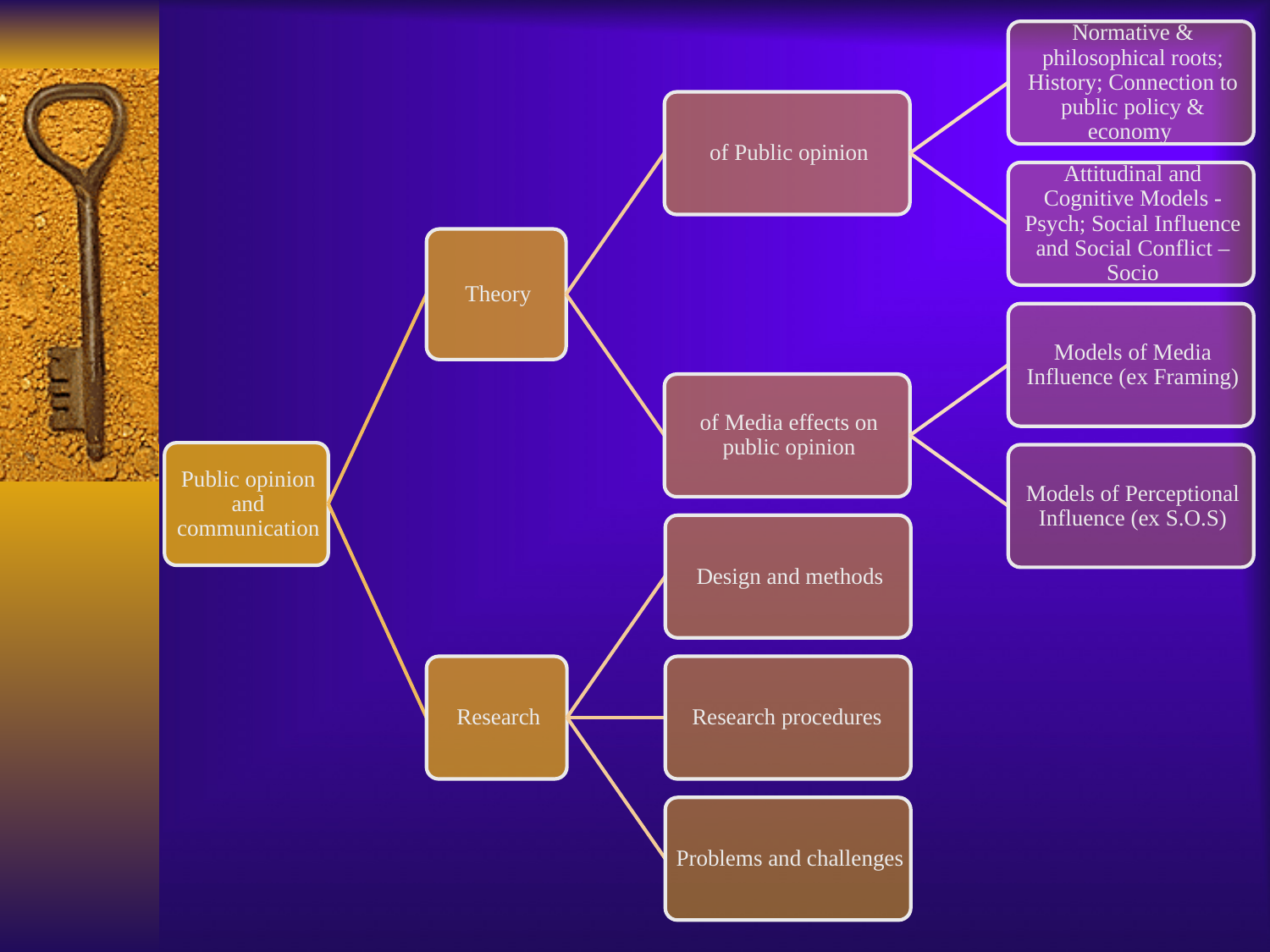

Public opinion and communication

Theory

of Public opinion

Normative & philosophical roots; History; Connection to public policy & economy

Attitudinal and Cognitive Models - Psych; Social Influence and Social Conflict – Socio

of Media effects on public opinion

Models of Media Influence (ex Framing)

Models of Perceptional Influence (ex S.O.S)

Research

Design and methods

Research procedures

Problems and challenges